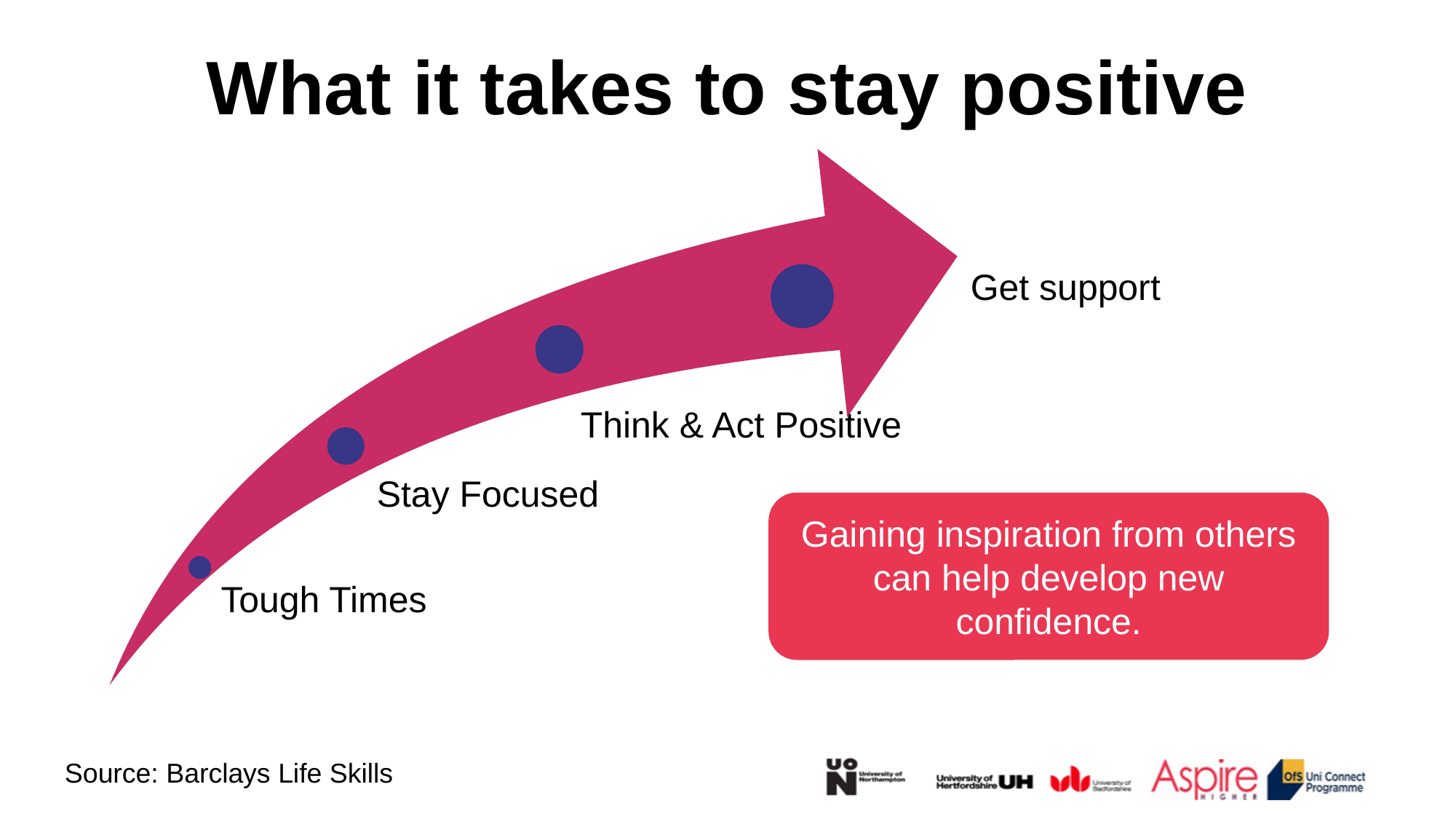

# What it takes to stay positive

          Get support

Think & Act Positive

Stay Focused

Tough Times
Gaining inspiration from others can help develop new confidence.
Source: Barclays Life Skills